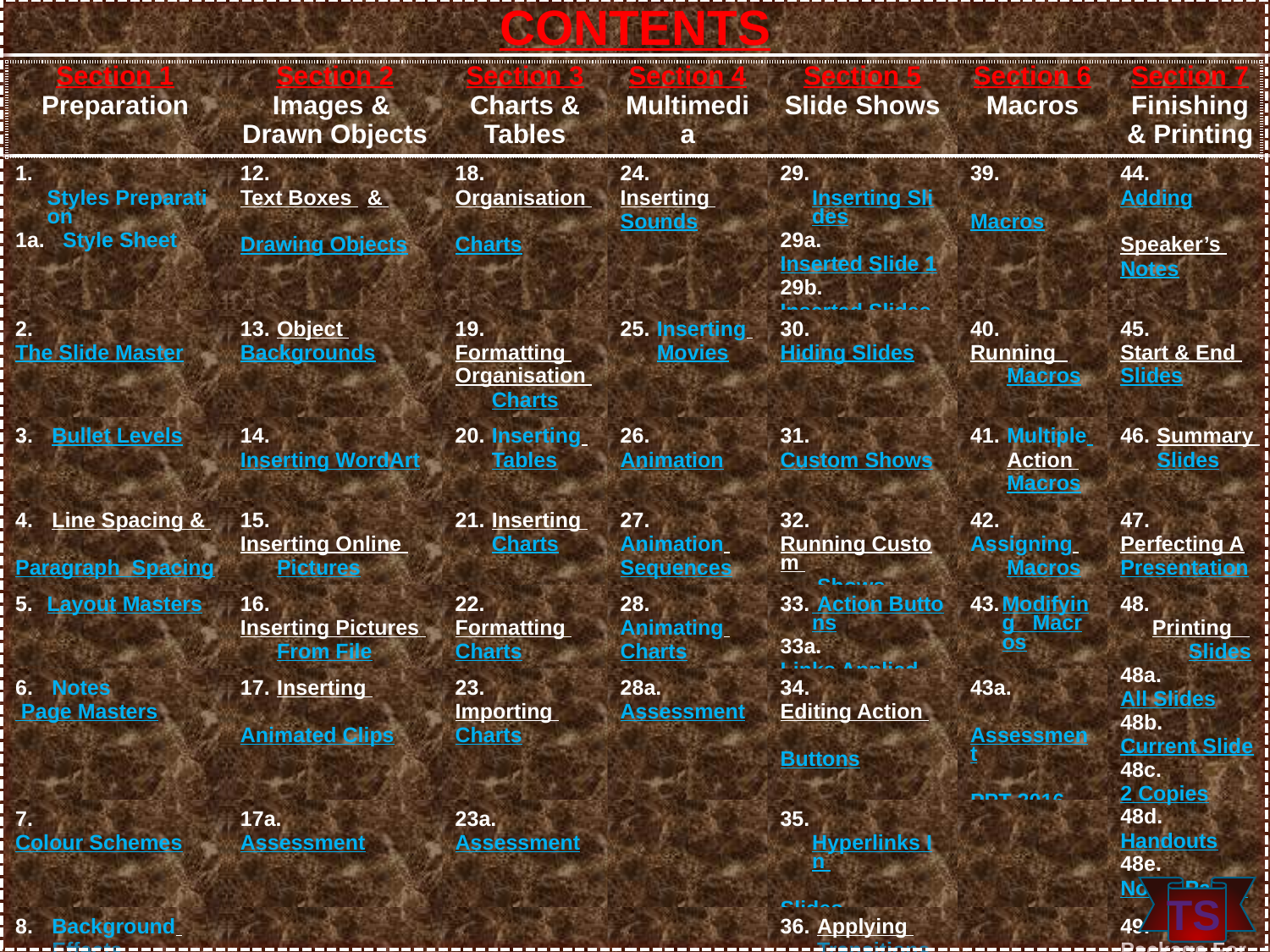

# CONTENTS
| Section 1 Preparation | Section 2 Images & Drawn Objects | Section 3 Charts & Tables | Section 4 Multimedia | Section 5 Slide Shows | Section 6 Macros | Section 7 Finishing & Printing |
| --- | --- | --- | --- | --- | --- | --- |
| Styles Preparation 1a. Style Sheet | 12. Text Boxes & Drawing Objects | 18. Organisation Charts | 24. Inserting Sounds | Inserting Slides 29a. Inserted Slide 1 29b. Inserted Slides 2 | 39. Macros | 44. Adding Speaker’s Notes |
| 2. The Slide Master | 13. Object Backgrounds | 19. Formatting Organisation Charts | 25. Inserting Movies | 30. Hiding Slides | 40. Running Macros | 45. Start & End Slides |
| 3. Bullet Levels | 14. Inserting WordArt | 20. Inserting Tables | 26. Animation | 31. Custom Shows | 41. Multiple Action Macros | 46. Summary Slides |
| 4. Line Spacing & Paragraph Spacing | 15. Inserting Online Pictures | 21. Inserting Charts | 27. Animation Sequences | 32. Running Custom Shows | 42. Assigning Macros | 47. Perfecting A Presentation |
| Layout Masters | 16. Inserting Pictures From File | 22. Formatting Charts | 28. Animating Charts | Action Buttons 33a. Links Applied | Modifying Macros | Printing Slides 48a. All Slides 48b. Current Slide 48c. 2 Copies 48d. Handouts 48e. Notes Pages |
| 6. Notes Page Masters | 17. Inserting Animated Clips | 23. Importing Charts | 28a. Assessment | 34. Editing Action Buttons | 43a. Assessment PPT 2016 |  |
| 7. Colour Schemes | 17a. Assessment | 23a. Assessment |  | Hyperlinks In Slides |  |  |
| 8. Background Effects |  |  |  | 36. Applying Transitions |  | 49. Package For CD |
| 9. Creating A Template |  |  |  | 37. Applying Timings |  | 50. Publishing To The Web |
| 10. Using A Template |  |  |  | 38. Slide Shows |  | 50a. Assessment |
| 11. Slide Design & Setup |  |  |  | 38a. Assessment 1 Assessment 2 |  |  |
| 11a. Assessment |  |  |  |  |  |  |
|  |
| --- |

TS